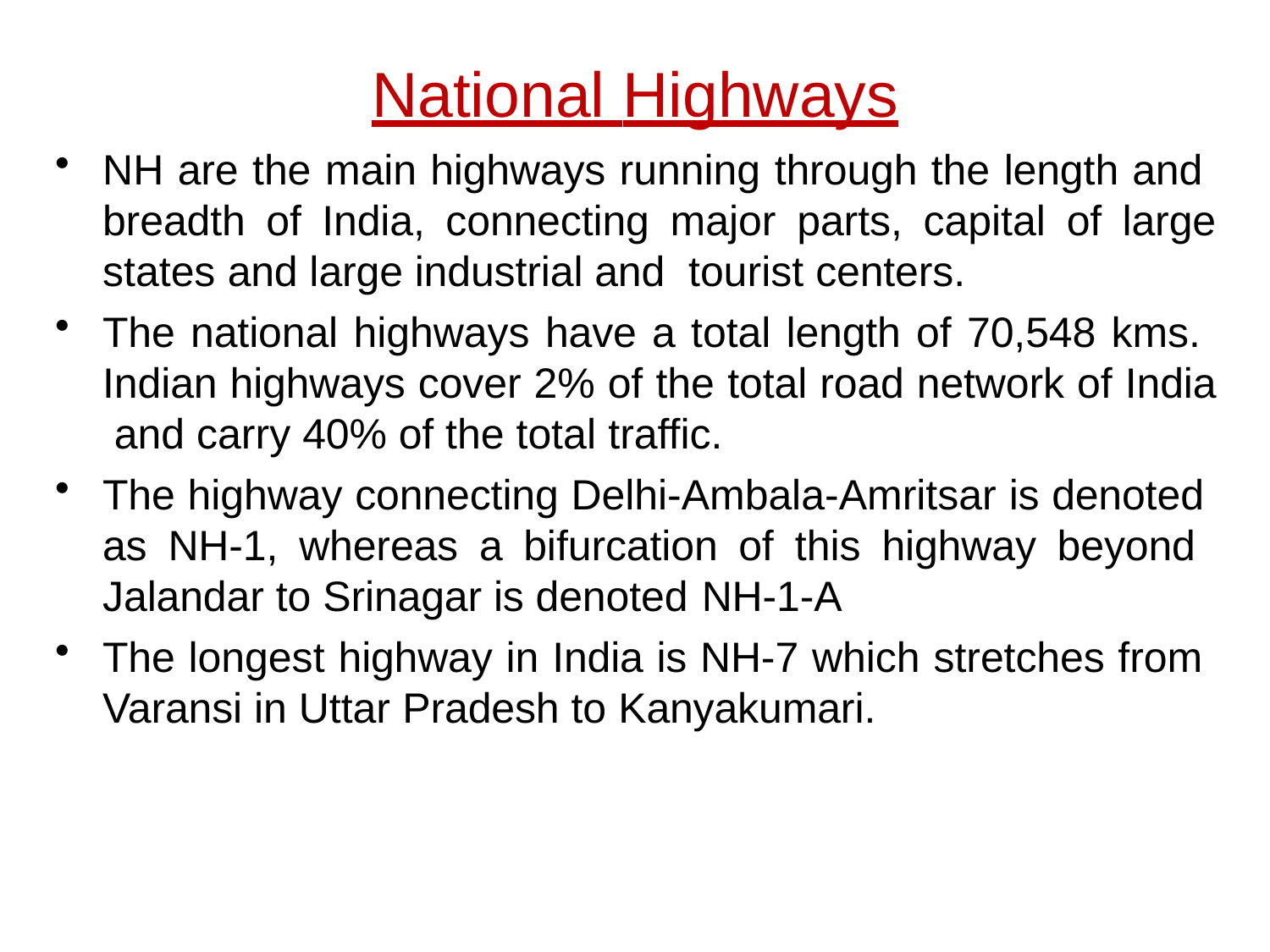

# National Highways
NH are the main highways running through the length and  breadth of India, connecting major parts, capital of large states and large industrial and  tourist centers.
The national highways have a total length of 70,548 kms.  Indian highways cover 2% of the total road network of India  and carry 40% of the total traffic.
The highway connecting Delhi-Ambala-Amritsar is denoted  as NH-1, whereas a bifurcation of this highway beyond  Jalandar to Srinagar is denoted NH-1-A
The longest highway in India is NH-7 which stretches from  Varansi in Uttar Pradesh to Kanyakumari.